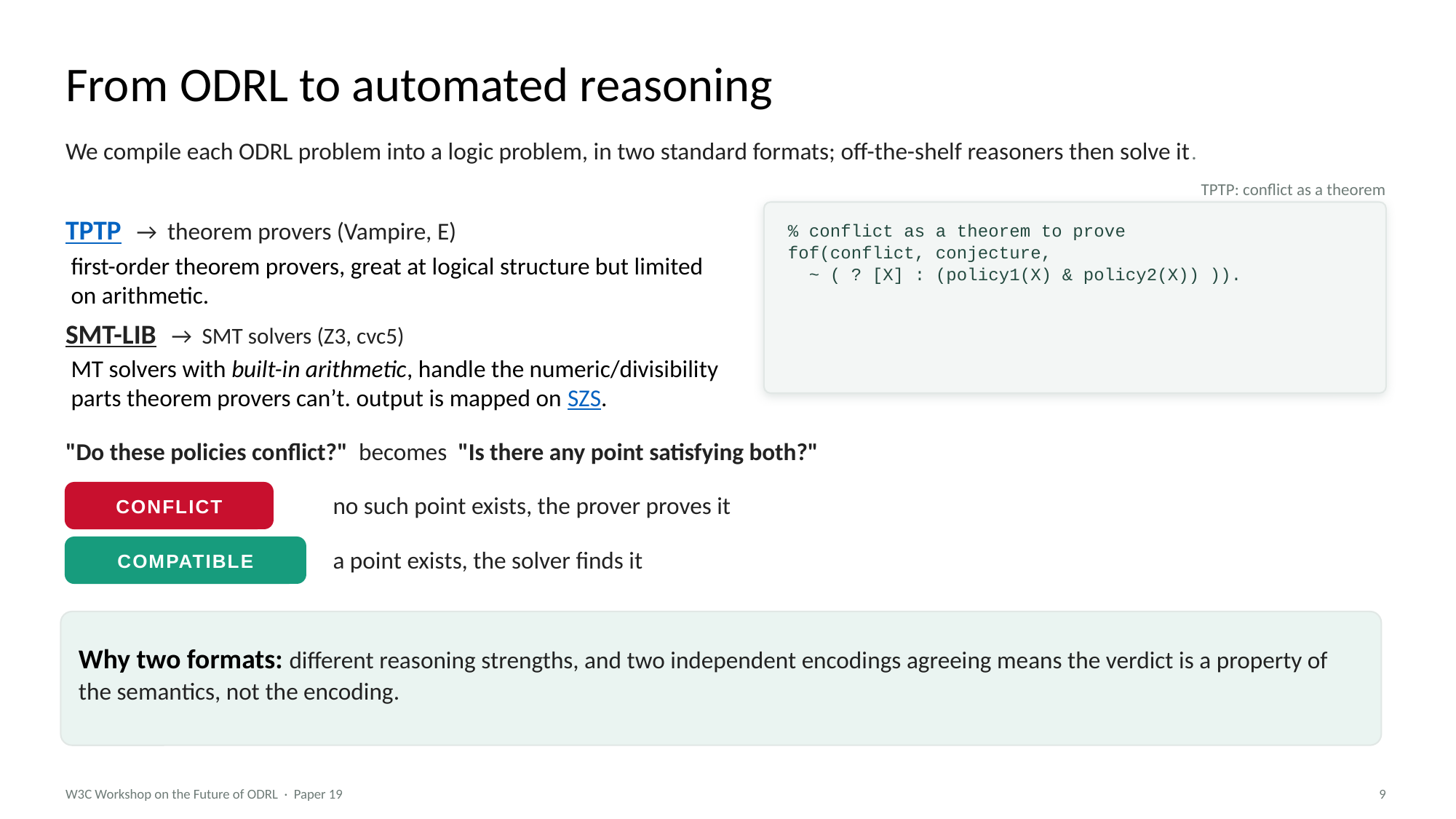

From ODRL to automated reasoning
We compile each ODRL problem into a logic problem, in two standard formats; off-the-shelf reasoners then solve it.
TPTP: conflict as a theorem

TPTP   →  theorem provers (Vampire, E)
% conflict as a theorem to prove
fof(conflict, conjecture,
  ~ ( ? [X] : (policy1(X) & policy2(X)) )).
first-order theorem provers, great at logical structure but limited on arithmetic.
SMT-LIB   →  SMT solvers (Z3, cvc5)
MT solvers with built-in arithmetic, handle the numeric/divisibility parts theorem provers can’t. output is mapped on SZS.
"Do these policies conflict?"  becomes  "Is there any point satisfying both?"

CONFLICT
no such point exists, the prover proves it

COMPATIBLE
a point exists, the solver finds it

Why two formats: different reasoning strengths, and two independent encodings agreeing means the verdict is a property of the semantics, not the encoding.
W3C Workshop on the Future of ODRL  ·  Paper 19
9